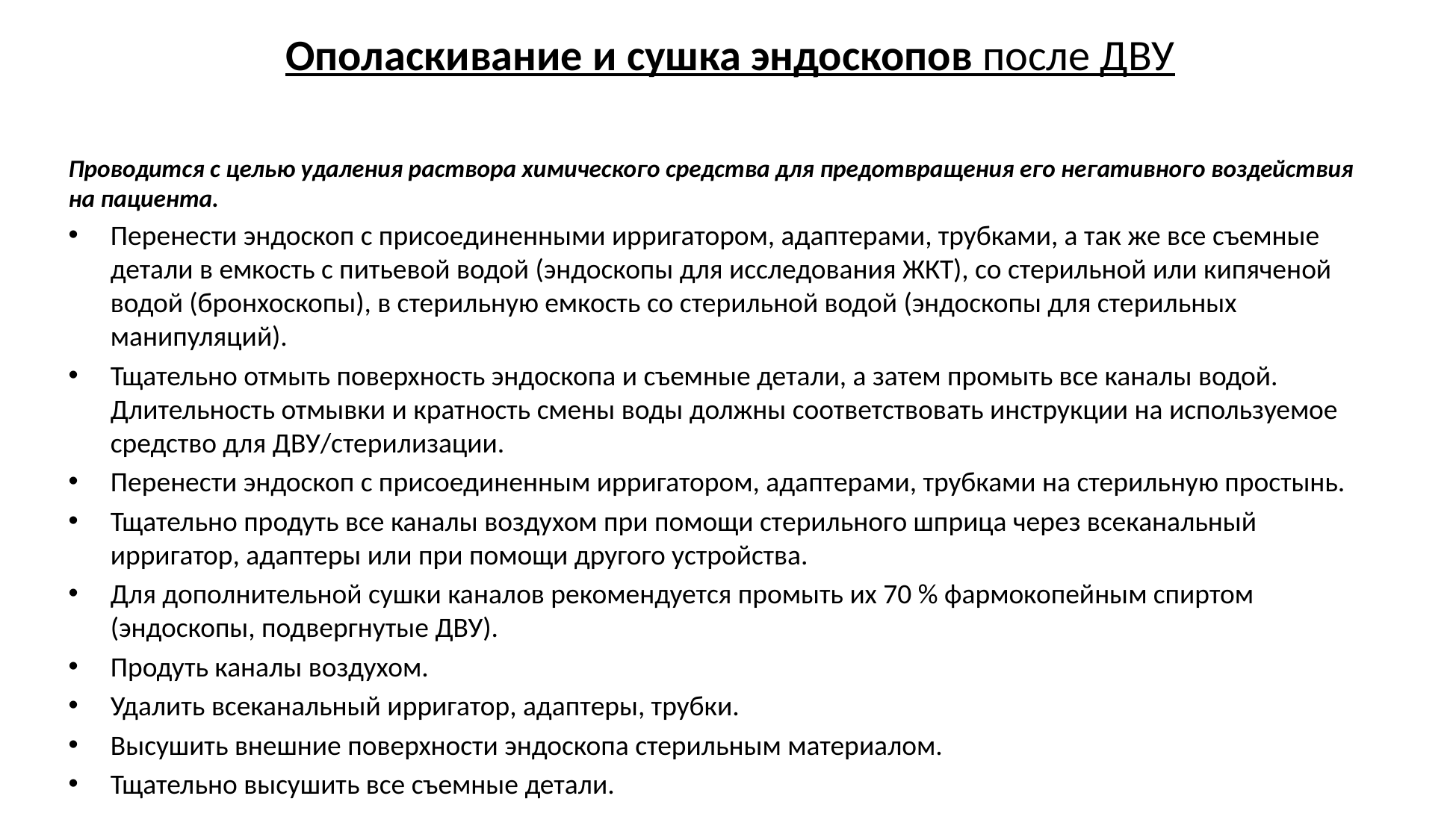

# Ополаскивание и сушка эндоскопов после ДВУ
Проводится с целью удаления раствора химического средства для предотвращения его негативного воздействия на пациента.
Перенести эндоскоп с присоединенными ирригатором, адаптерами, трубками, а так же все съемные детали в емкость с питьевой водой (эндоскопы для исследования ЖКТ), со стерильной или кипяченой водой (бронхоскопы), в стерильную емкость со стерильной водой (эндоскопы для стерильных манипуляций).
Тщательно отмыть поверхность эндоскопа и съемные детали, а затем промыть все каналы водой. Длительность отмывки и кратность смены воды должны соответствовать инструкции на используемое средство для ДВУ/стерилизации.
Перенести эндоскоп с присоединенным ирригатором, адаптерами, трубками на стерильную простынь.
Тщательно продуть все каналы воздухом при помощи стерильного шприца через всеканальный ирригатор, адаптеры или при помощи другого устройства.
Для дополнительной сушки каналов рекомендуется промыть их 70 % фармокопейным спиртом (эндоскопы, подвергнутые ДВУ).
Продуть каналы воздухом.
Удалить всеканальный ирригатор, адаптеры, трубки.
Высушить внешние поверхности эндоскопа стерильным материалом.
Тщательно высушить все съемные детали.